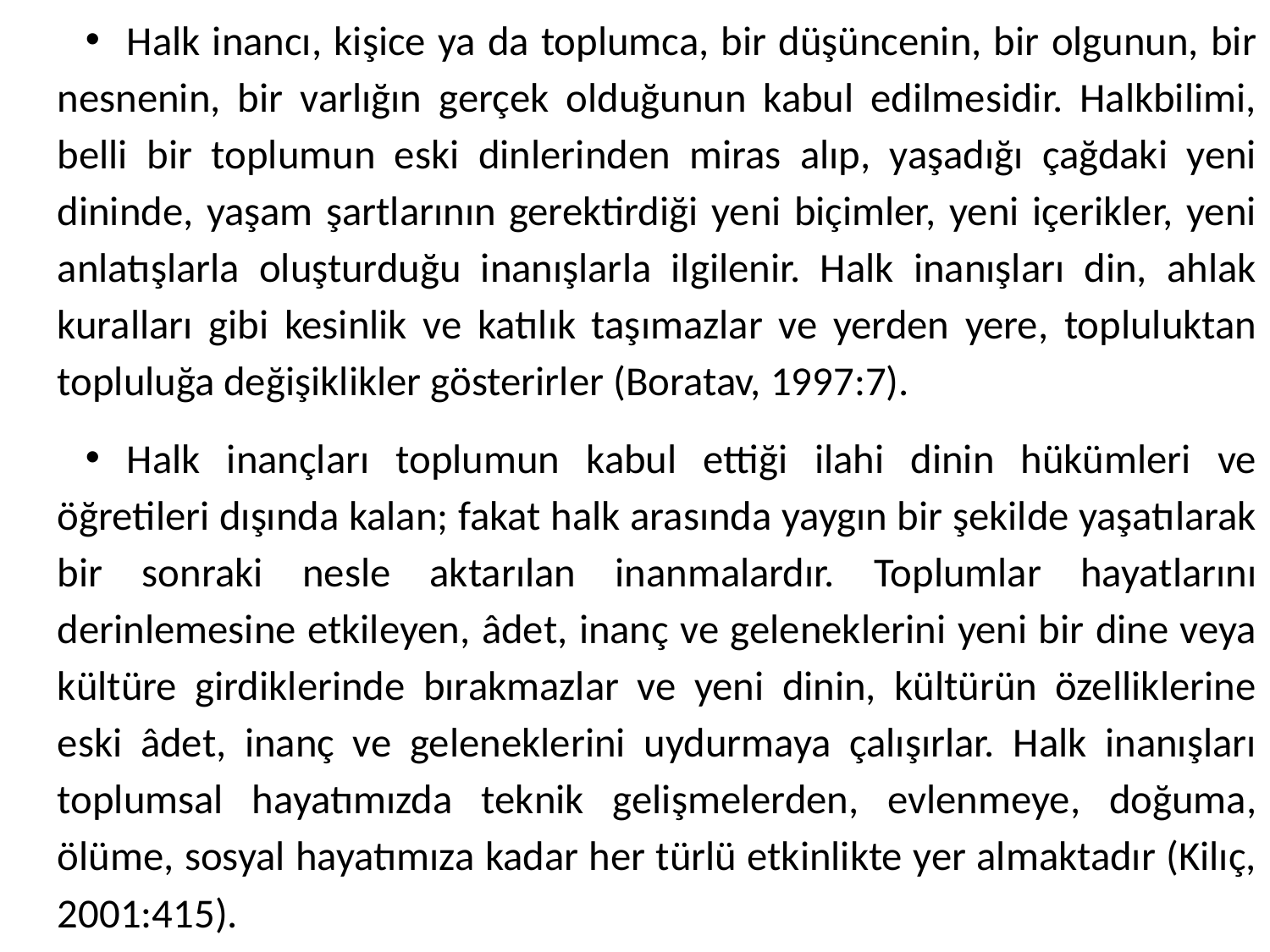

Halk inancı, kişice ya da toplumca, bir düşüncenin, bir olgunun, bir nesnenin, bir varlığın gerçek olduğunun kabul edilmesidir. Halkbilimi, belli bir toplumun eski dinlerinden miras alıp, yaşadığı çağdaki yeni dininde, yaşam şartlarının gerektirdiği yeni biçimler, yeni içerikler, yeni anlatışlarla oluşturduğu inanışlarla ilgilenir. Halk inanışları din, ahlak kuralları gibi kesinlik ve katılık taşımazlar ve yerden yere, topluluktan topluluğa değişiklikler gösterirler (Boratav, 1997:7).
Halk inançları toplumun kabul ettiği ilahi dinin hükümleri ve öğretileri dışında kalan; fakat halk arasında yaygın bir şekilde yaşatılarak bir sonraki nesle aktarılan inanmalardır. Toplumlar hayatlarını derinlemesine etkileyen, âdet, inanç ve geleneklerini yeni bir dine veya kültüre girdiklerinde bırakmazlar ve yeni dinin, kültürün özelliklerine eski âdet, inanç ve geleneklerini uydurmaya çalışırlar. Halk inanışları toplumsal hayatımızda teknik gelişmelerden, evlenmeye, doğuma, ölüme, sosyal hayatımıza kadar her türlü etkinlikte yer almaktadır (Kilıç, 2001:415).